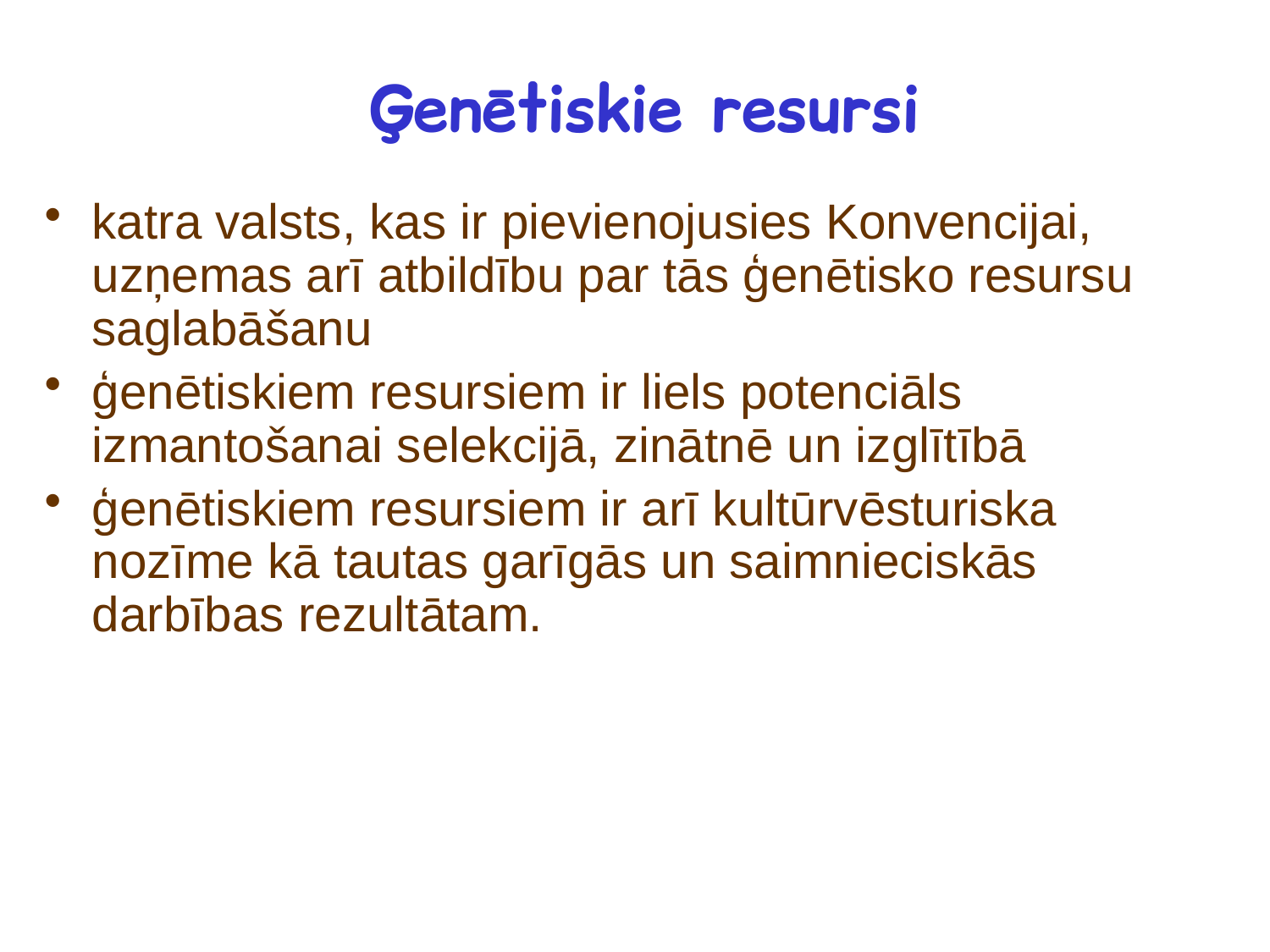

# Ģenētiskie resursi
katra valsts, kas ir pievienojusies Konvencijai, uzņemas arī atbildību par tās ģenētisko resursu saglabāšanu
ģenētiskiem resursiem ir liels potenciāls izmantošanai selekcijā, zinātnē un izglītībā
ģenētiskiem resursiem ir arī kultūrvēsturiska nozīme kā tautas garīgās un saimnieciskās darbības rezultātam.